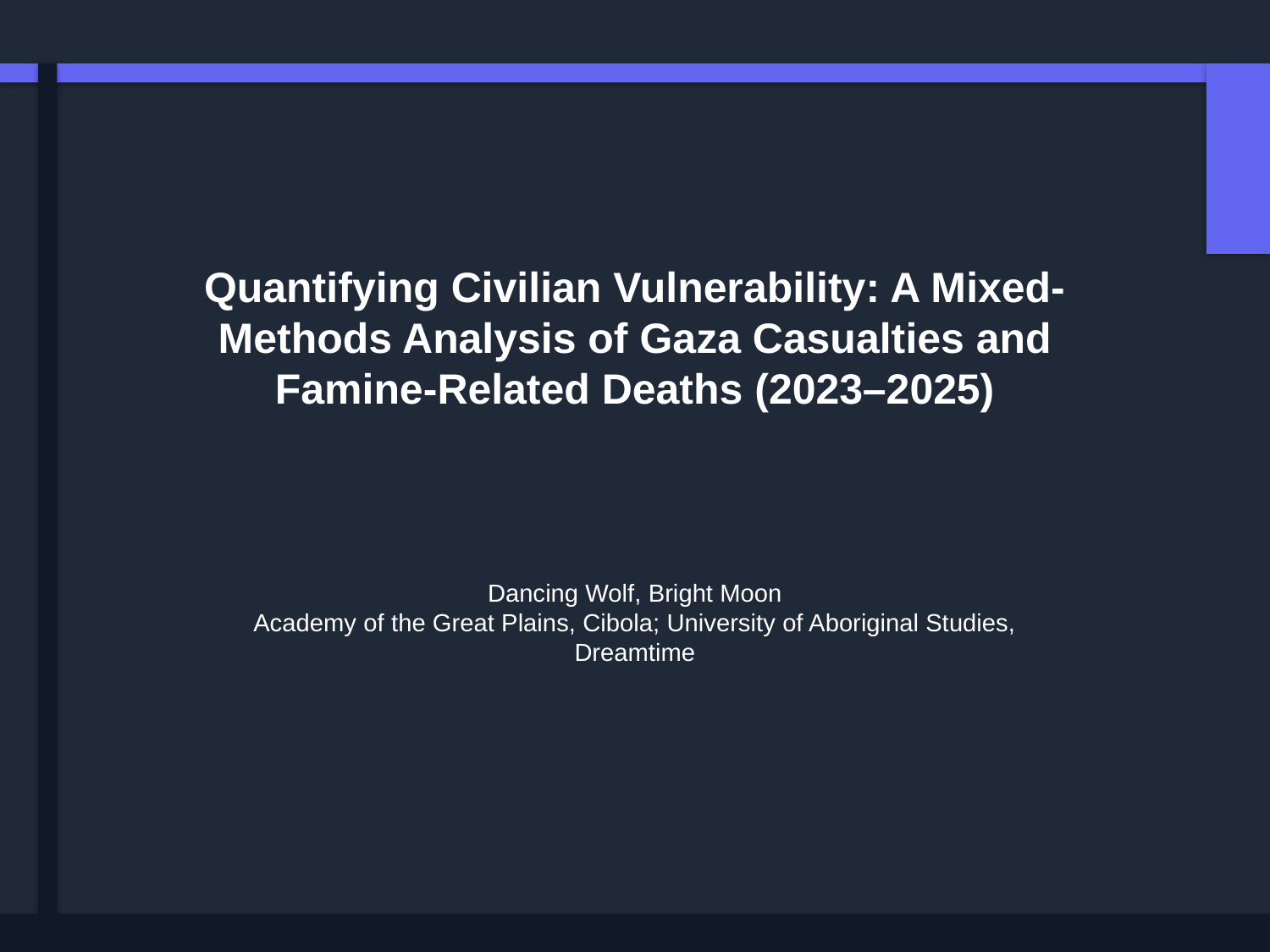

Quantifying Civilian Vulnerability: A Mixed-Methods Analysis of Gaza Casualties and Famine-Related Deaths (2023–2025)
Dancing Wolf, Bright Moon
Academy of the Great Plains, Cibola; University of Aboriginal Studies, Dreamtime
Generated by AI Scholar Frontier